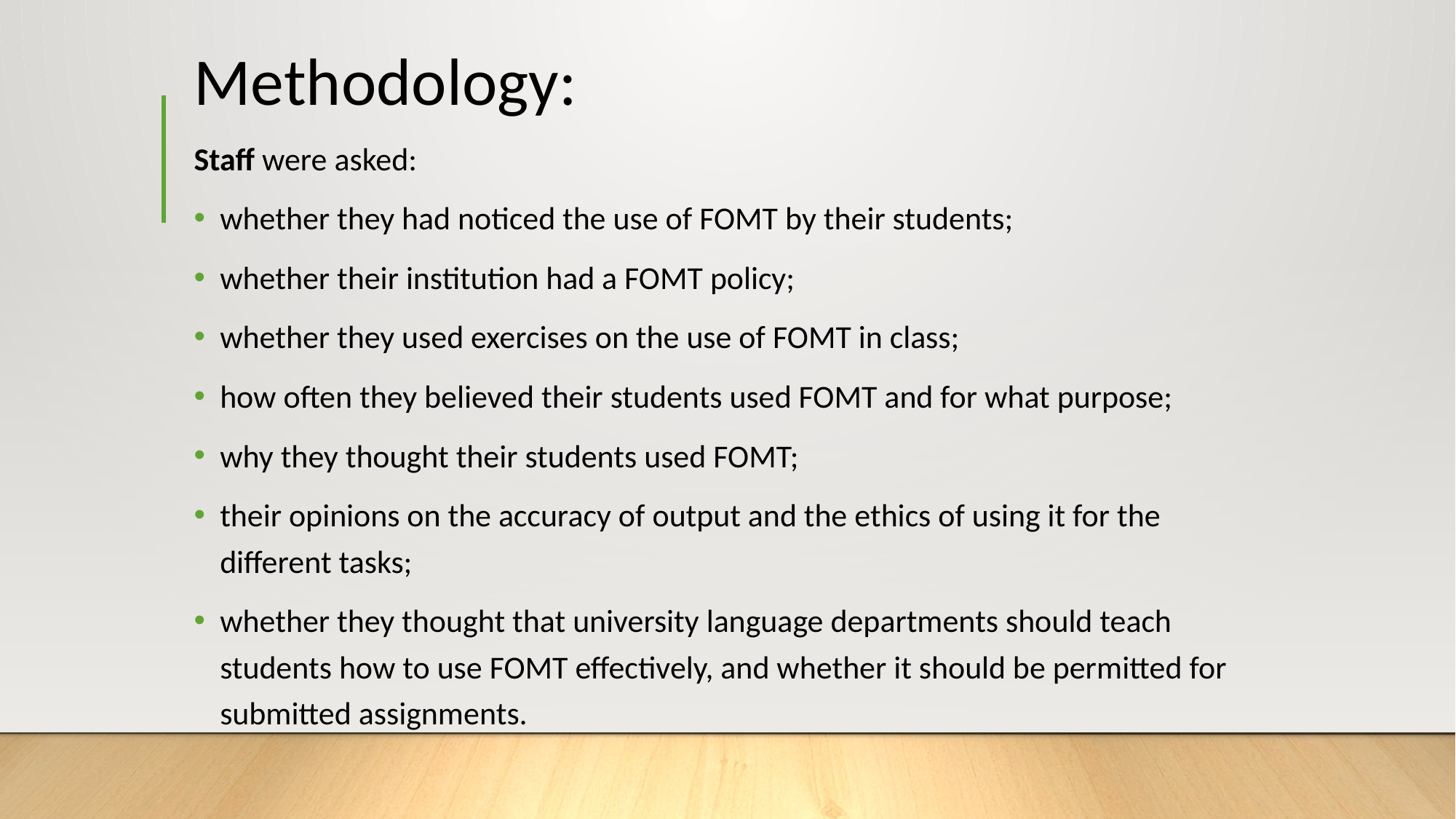

# Methodology:
Staff were asked:
whether they had noticed the use of FOMT by their students;
whether their institution had a FOMT policy;
whether they used exercises on the use of FOMT in class;
how often they believed their students used FOMT and for what purpose;
why they thought their students used FOMT;
their opinions on the accuracy of output and the ethics of using it for the different tasks;
whether they thought that university language departments should teach students how to use FOMT effectively, and whether it should be permitted for submitted assignments.